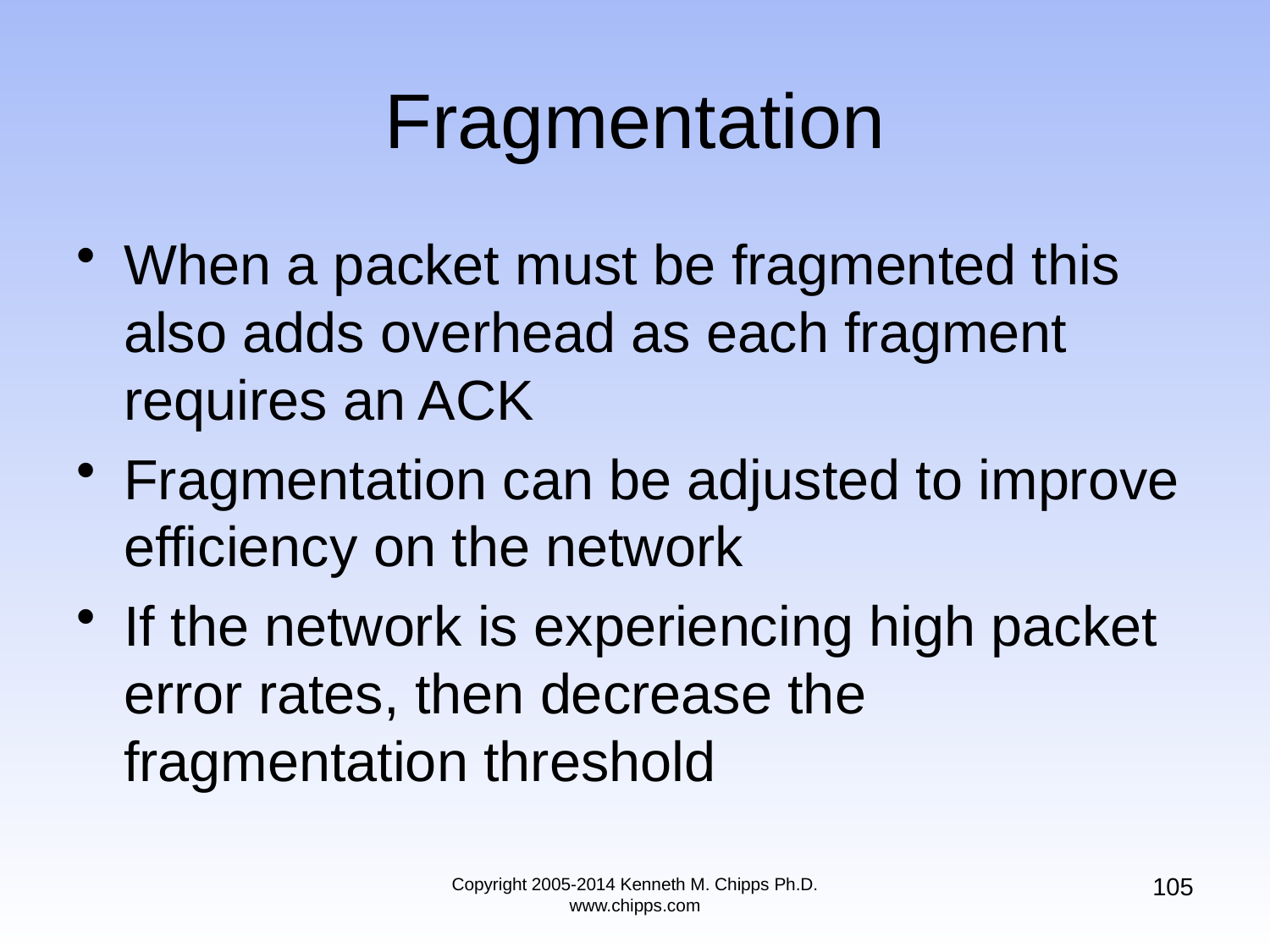

# Fragmentation
When a packet must be fragmented this also adds overhead as each fragment requires an ACK
Fragmentation can be adjusted to improve efficiency on the network
If the network is experiencing high packet error rates, then decrease the fragmentation threshold
105
Copyright 2005-2014 Kenneth M. Chipps Ph.D. www.chipps.com